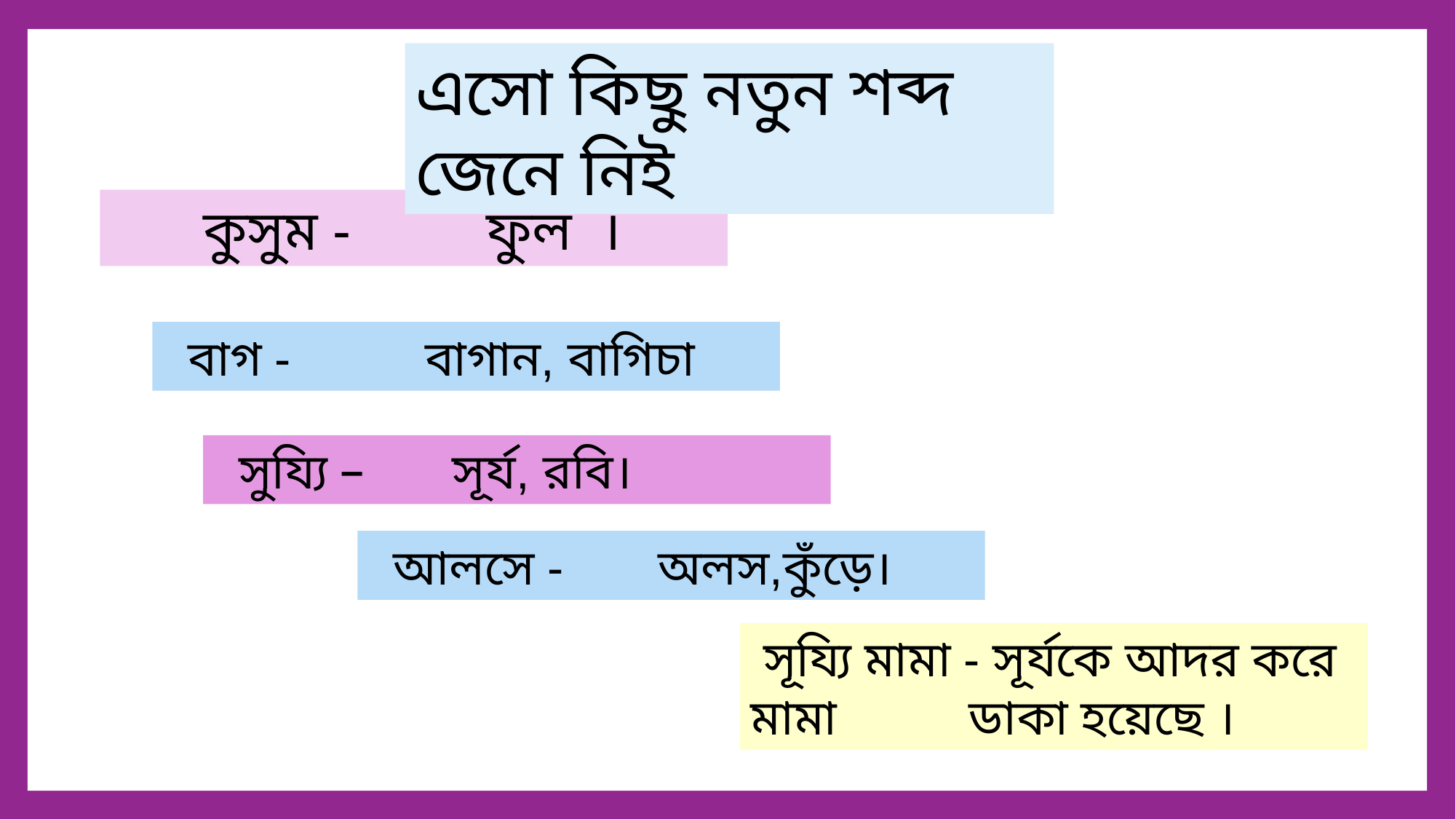

এসো কিছু নতুন শব্দ জেনে নিই
  কুসুম -         ফুল  ।
  বাগ -          বাগান, বাগিচা
  সুয্যি –       সূর্য, রবি।
  আলসে -       অলস,কুঁড়ে।
 সূয্যি মামা - সূর্যকে আদর করে  মামা 		ডাকা হয়েছে ।